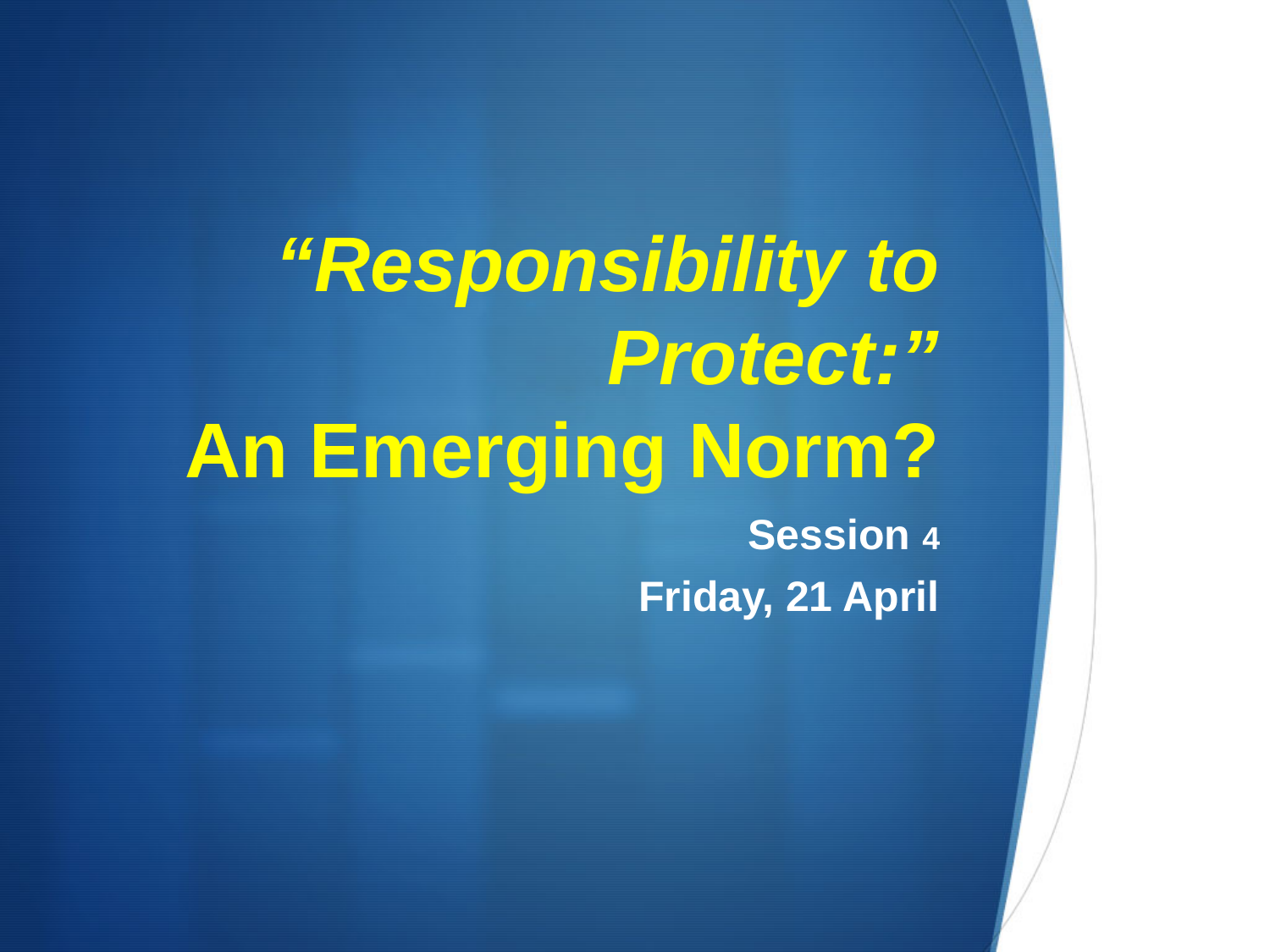

# “Responsibility to Protect:” An Emerging Norm?
Session 4
Friday, 21 April